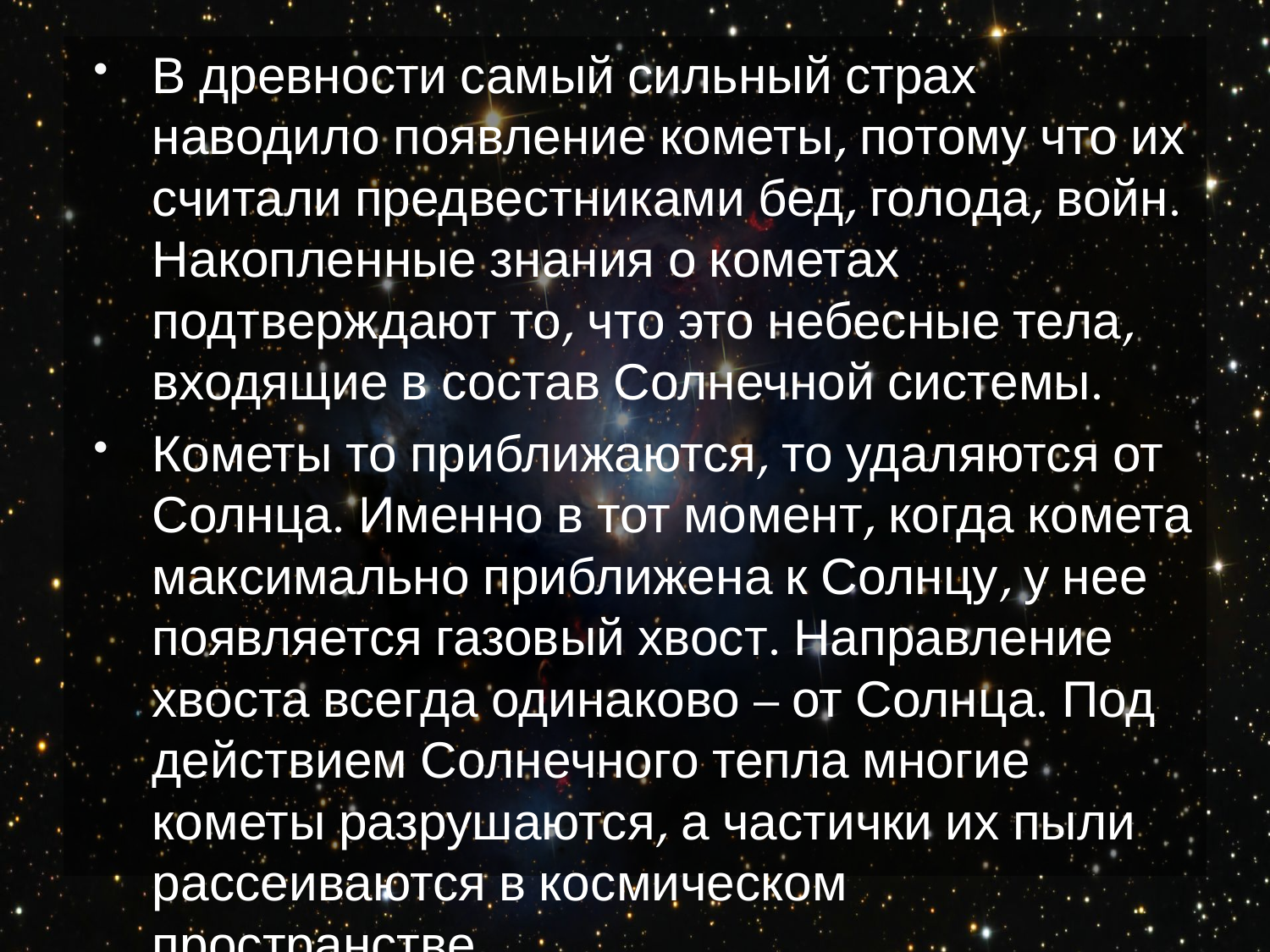

В древности самый сильный страх наводило появление кометы, потому что их считали предвестниками бед, голода, войн. Накопленные знания о кометах подтверждают то, что это небесные тела, входящие в состав Солнечной системы.
Кометы то приближаются, то удаляются от Солнца. Именно в тот момент, когда комета максимально приближена к Солнцу, у нее появляется газовый хвост. Направление хвоста всегда одинаково – от Солнца. Под действием Солнечного тепла многие кометы разрушаются, а частички их пыли рассеиваются в космическом пространстве.
#